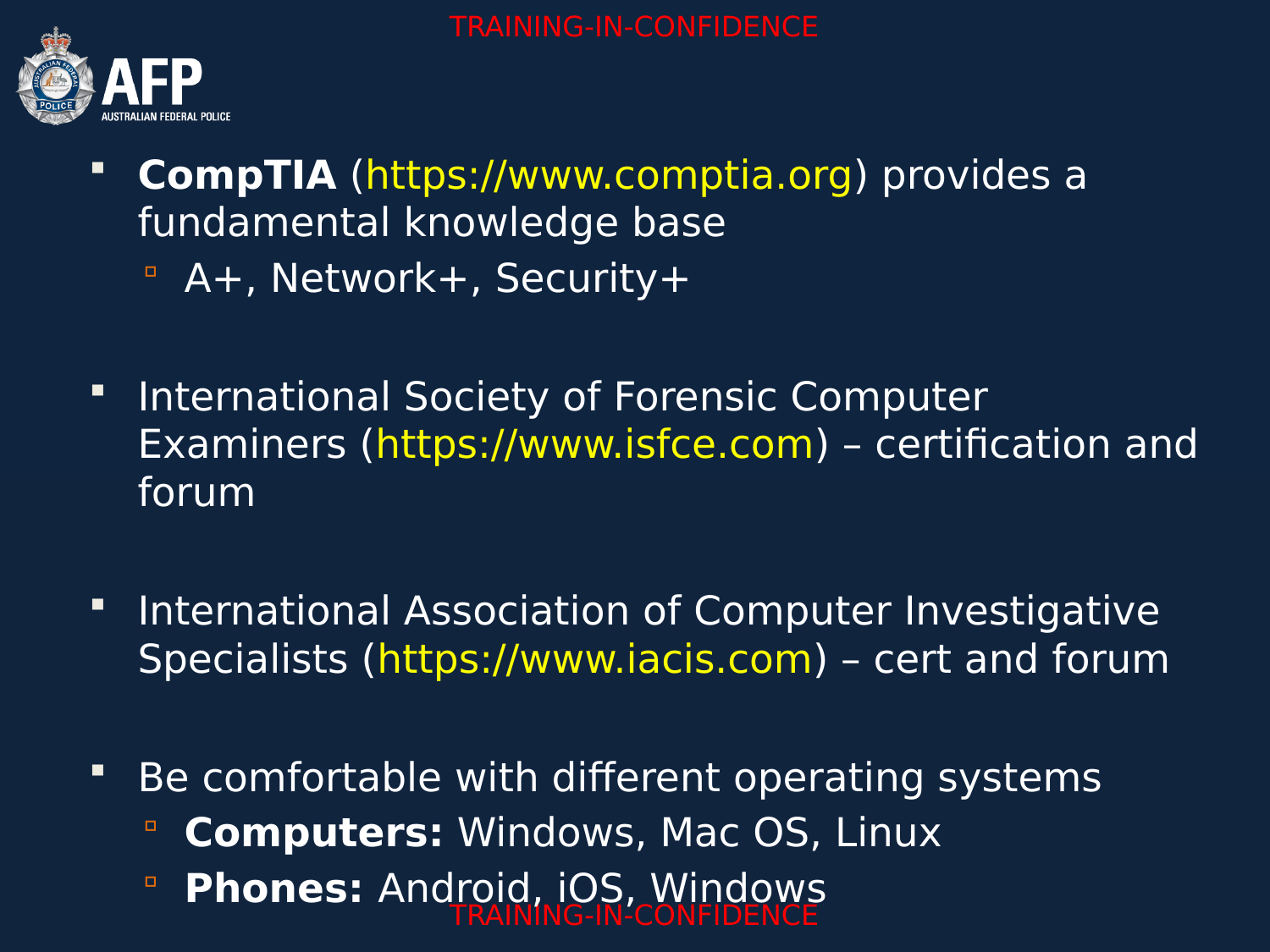

CompTIA (https://www.comptia.org) provides a fundamental knowledge base
A+, Network+, Security+

International Society of Forensic Computer Examiners (https://www.isfce.com) – certification and forum

International Association of Computer Investigative Specialists (https://www.iacis.com) – cert and forum

Be comfortable with different operating systems
Computers: Windows, Mac OS, Linux
Phones: Android, iOS, Windows